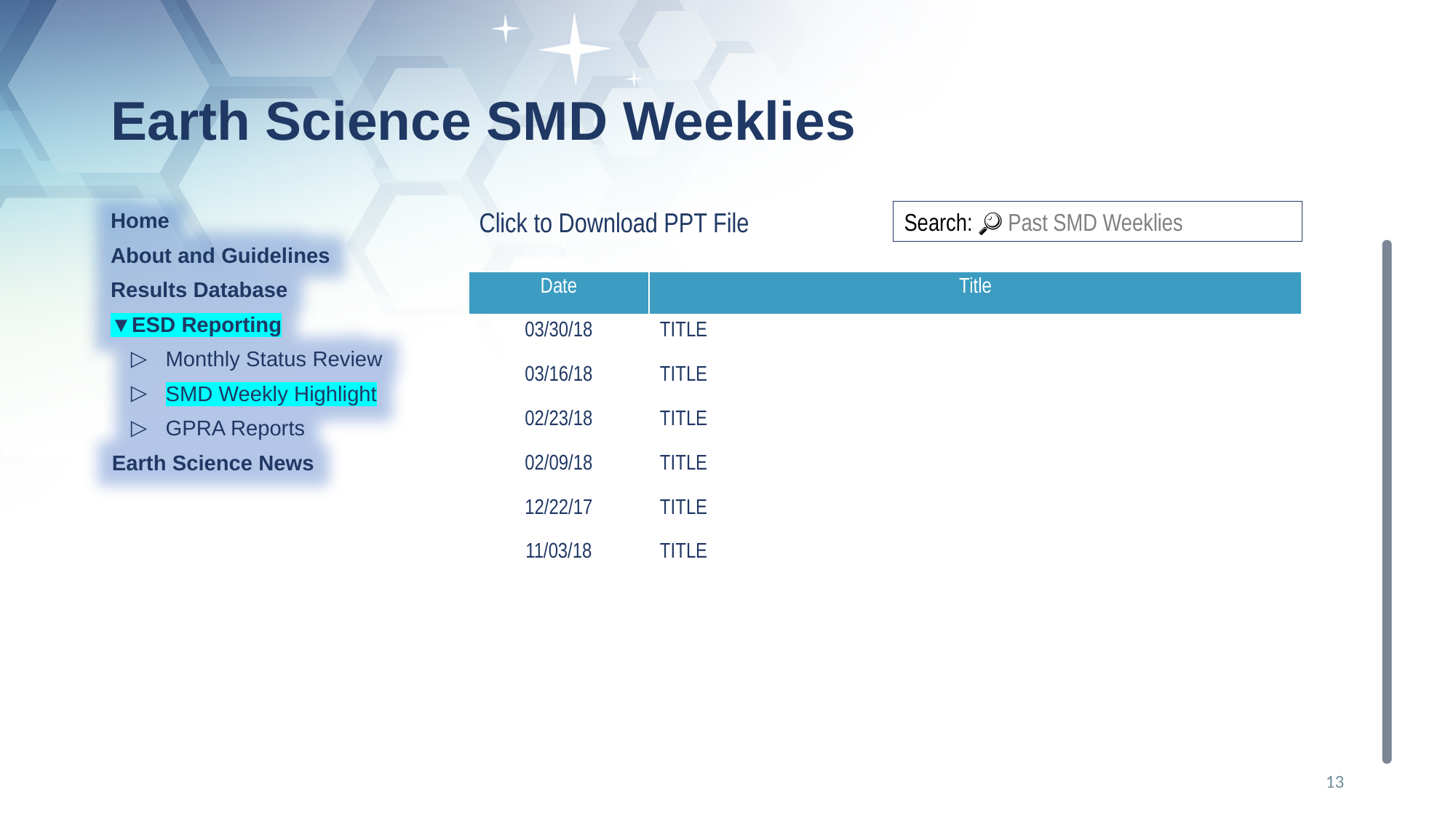

# Earth Science SMD Weeklies
Click to Download PPT File
Search: 🔎 Past SMD Weeklies
Home
About and Guidelines
Results Database
▼ESD Reporting
Monthly Status Review
SMD Weekly Highlight
GPRA Reports
Earth Science News
| Date | Title |
| --- | --- |
| 03/30/18 | TITLE |
| 03/16/18 | TITLE |
| 02/23/18 | TITLE |
| 02/09/18 | TITLE |
| 12/22/17 | TITLE |
| 11/03/18 | TITLE |
13